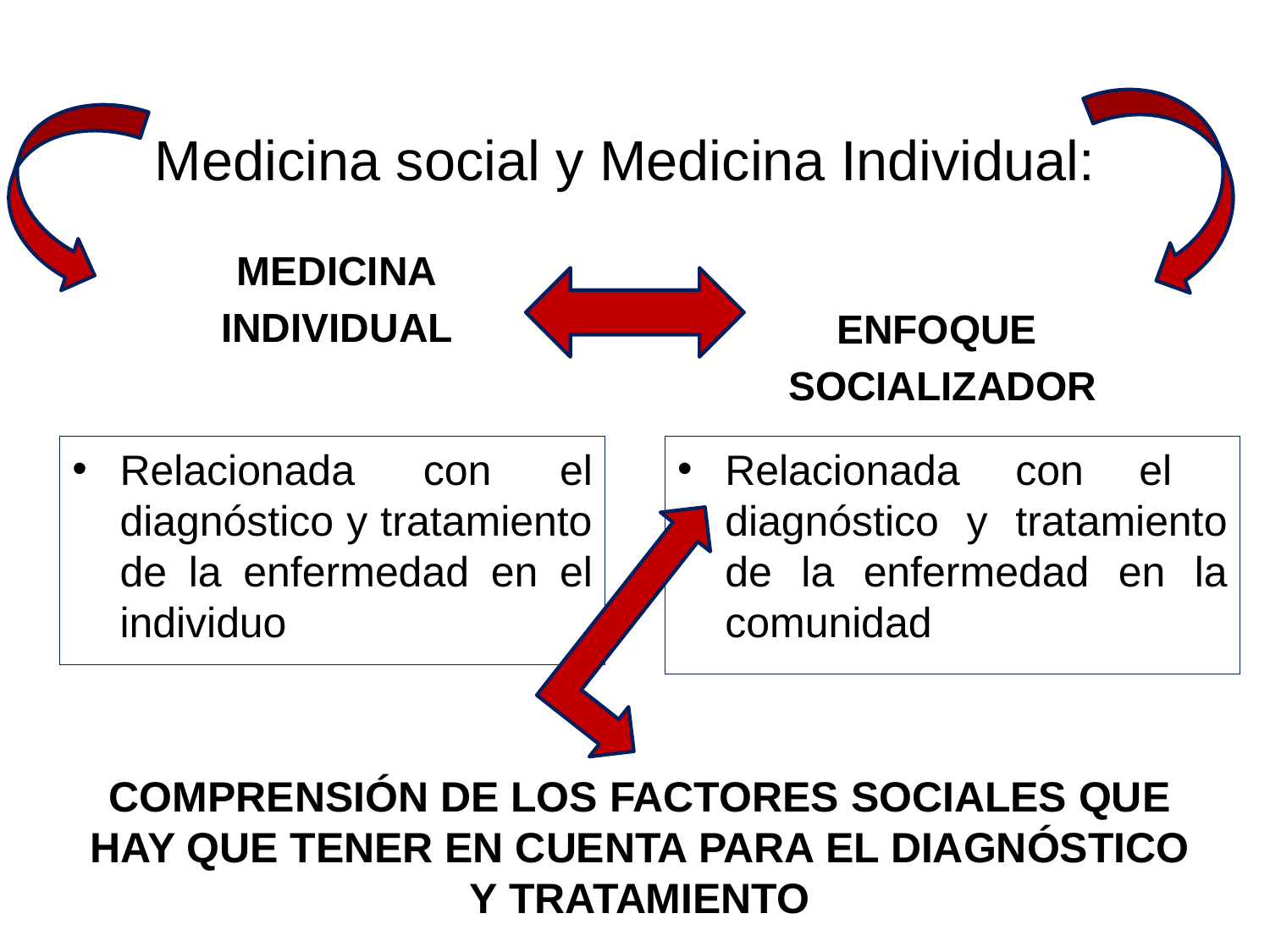

# Medicina social y Medicina Individual:

MEDICINA
INDIVIDUAL

ENFOQUE
SOCIALIZADOR

Relacionada con el diagnóstico y tratamiento de la enfermedad en el individuo
Relacionada con el  diagnóstico y tratamiento de la enfermedad en la comunidad

COMPRENSIÓN DE LOS FACTORES SOCIALES QUE HAY QUE TENER EN CUENTA PARA EL DIAGNÓSTICO Y TRATAMIENTO